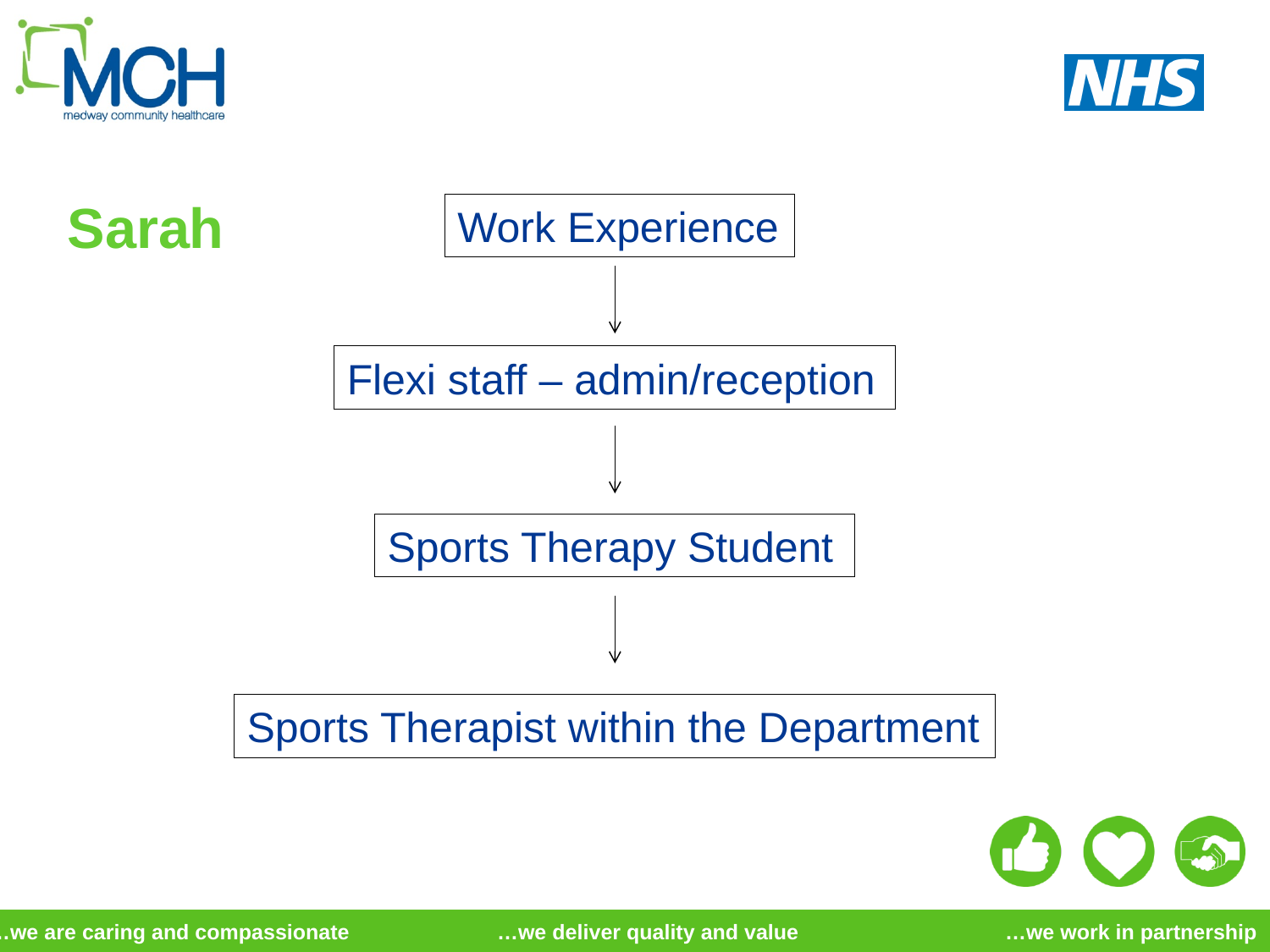

# Sarah
Work Experience
Flexi staff – admin/reception
Sports Therapy Student
Sports Therapist within the Department